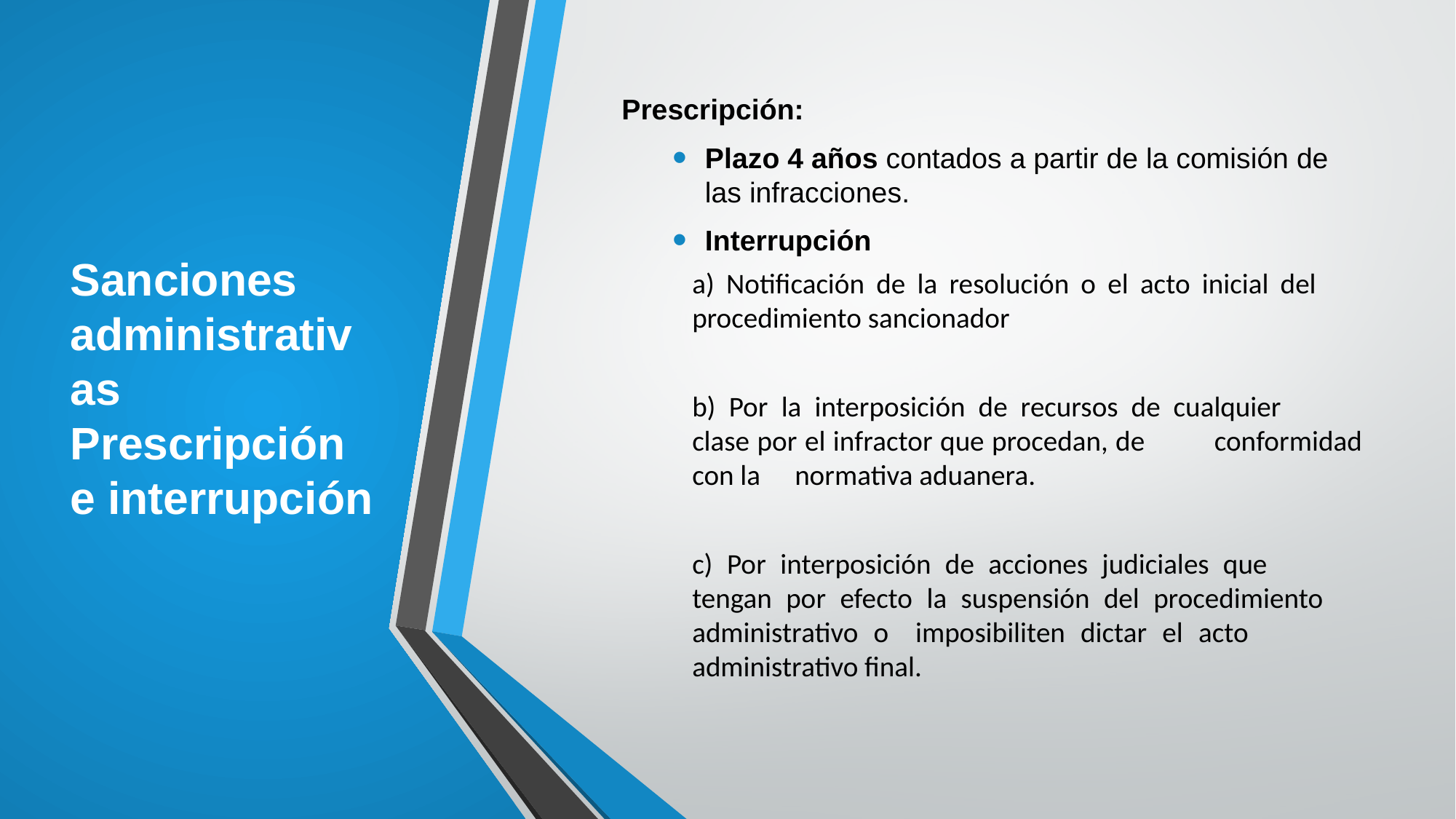

# Sanciones administrativas Prescripción e interrupción
Prescripción:
Plazo 4 años contados a partir de la comisión de las infracciones.
Interrupción
	a) Notificación de la resolución o el acto inicial del 	procedimiento sancionador

	b) Por la interposición de recursos de cualquier 	clase por el infractor que procedan, de 	conformidad con la 	normativa aduanera.

	c) Por interposición de acciones judiciales que 	tengan por efecto la suspensión del procedimiento 	administrativo o 	imposibiliten dictar el acto 	administrativo final.